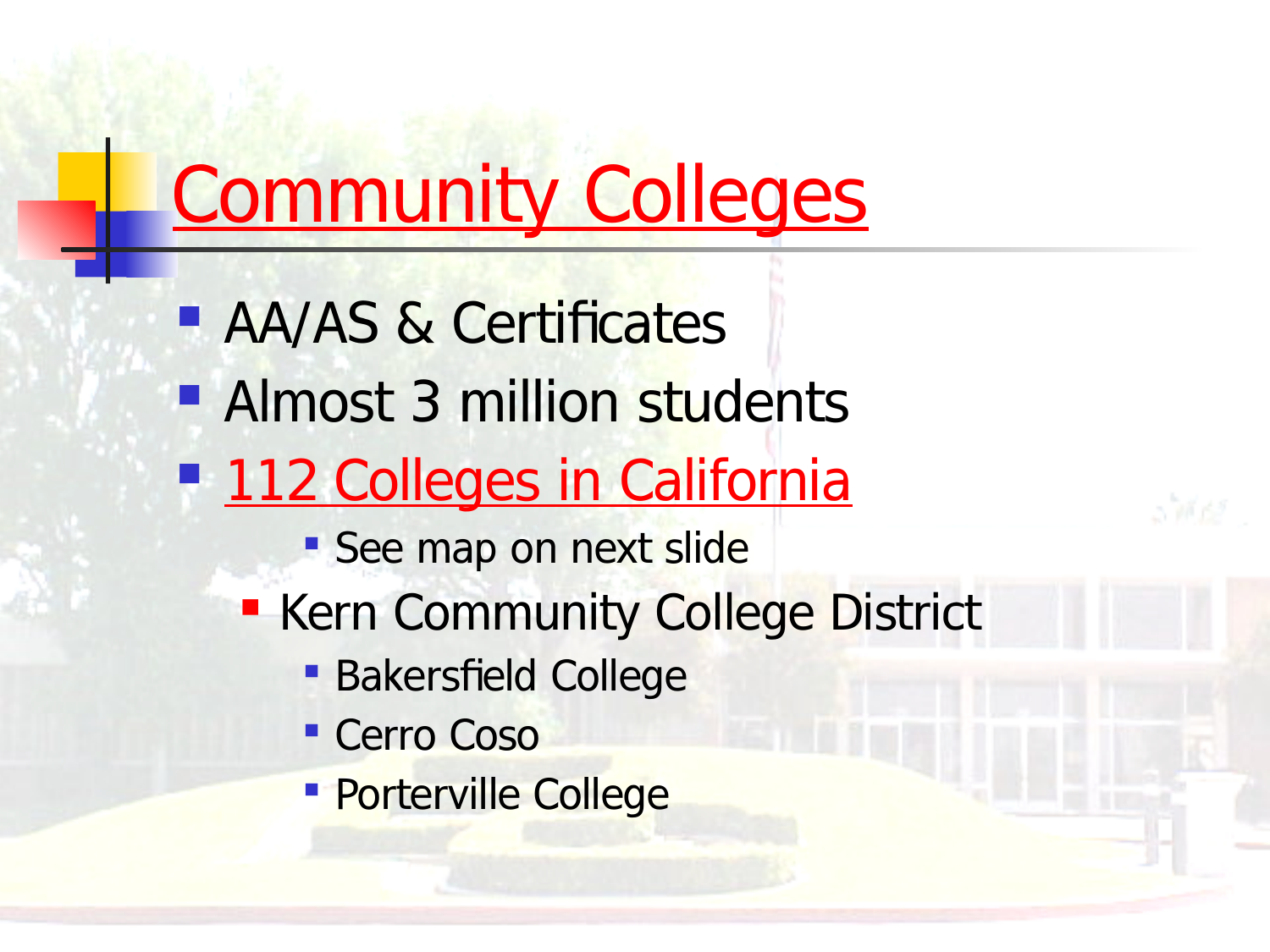

# Community Colleges
AA/AS & Certificates
Almost 3 million students
112 Colleges in California
See map on next slide
Kern Community College District
Bakersfield College
Cerro Coso
Porterville College